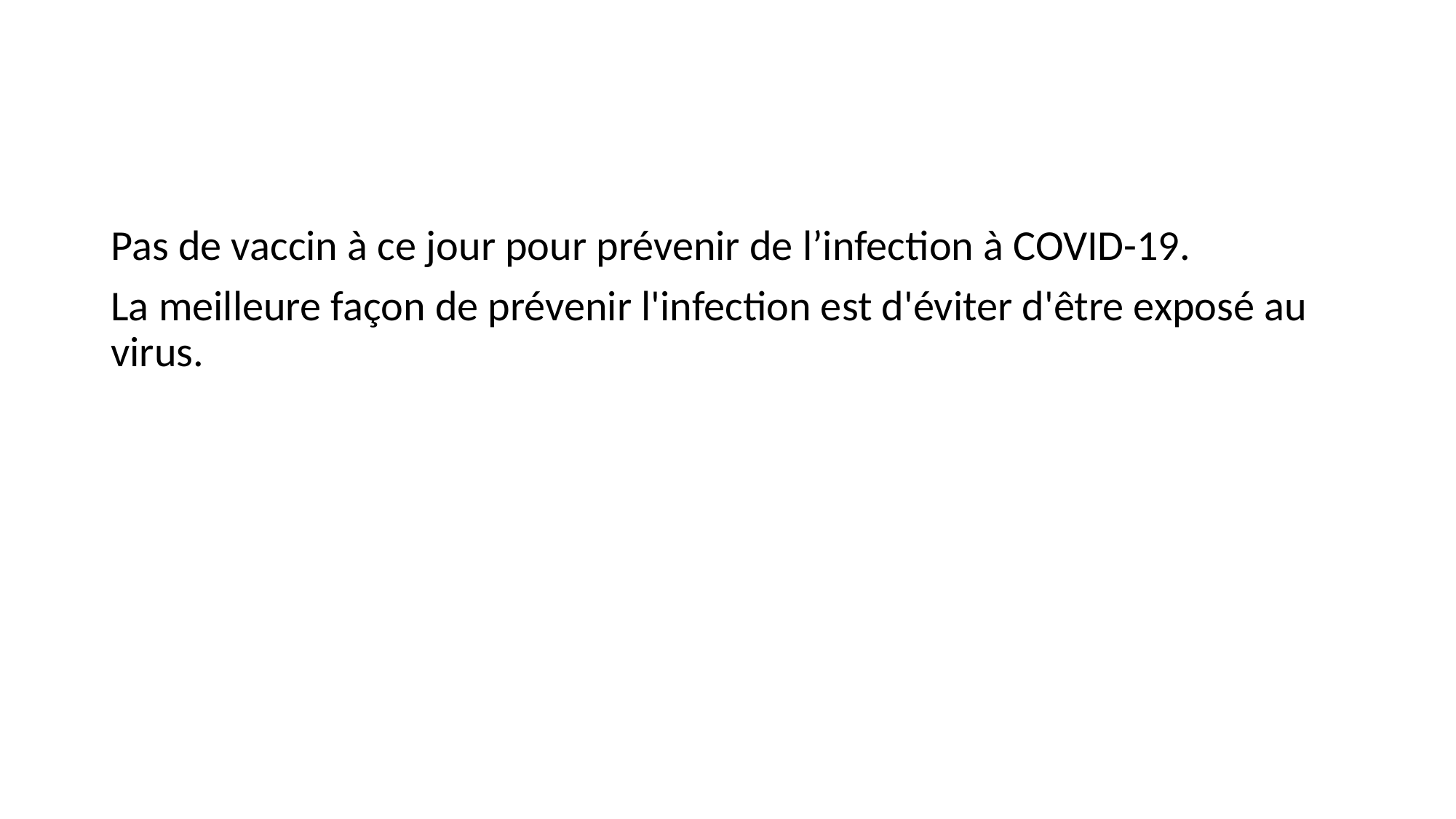

Pas de vaccin à ce jour pour prévenir de l’infection à COVID-19.
La meilleure façon de prévenir l'infection est d'éviter d'être exposé au virus.